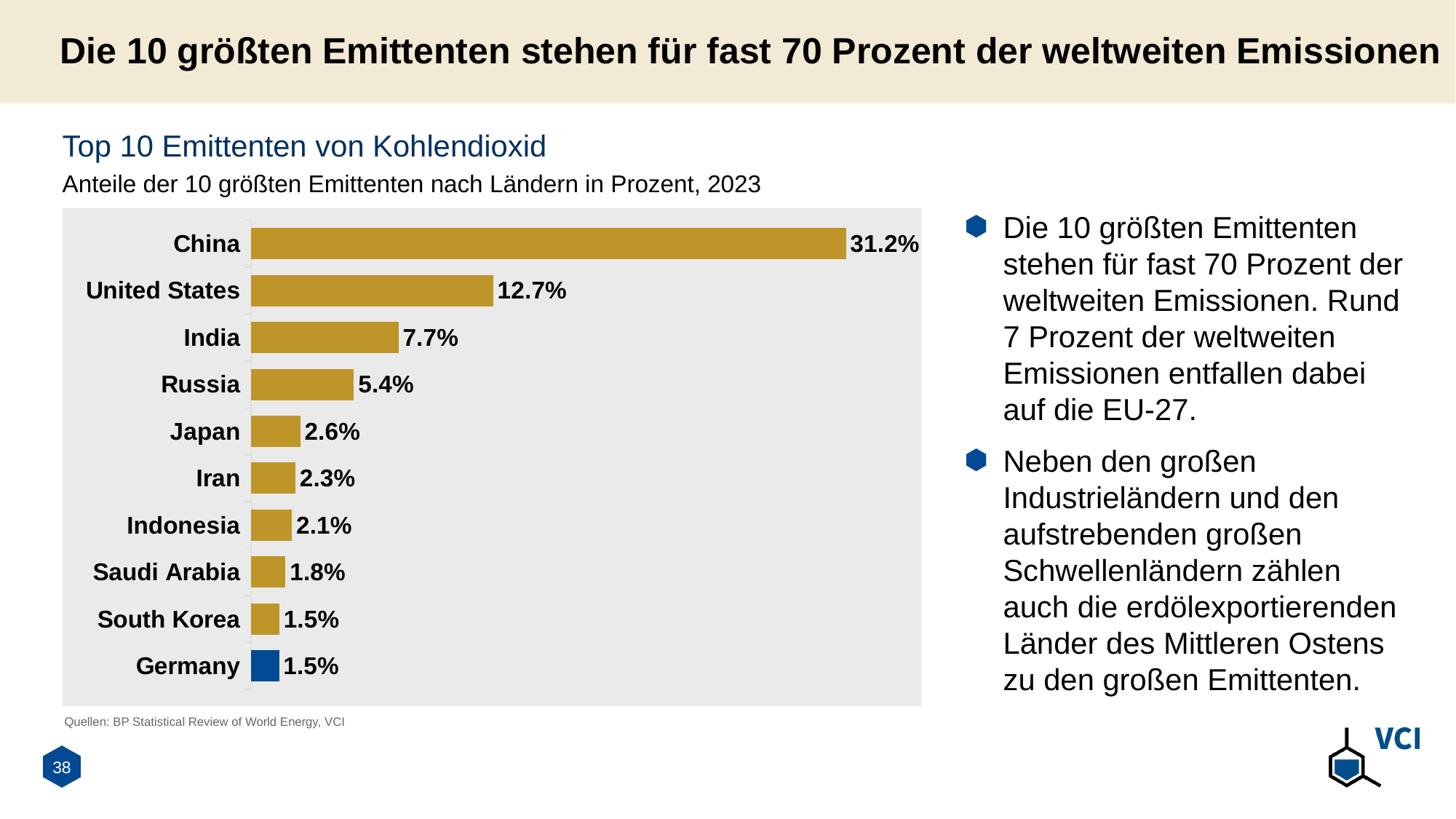

# Die 10 größten Emittenten stehen für fast 70 Prozent der weltweiten Emissionen
Top 10 Emittenten von Kohlendioxid
Anteile der 10 größten Emittenten nach Ländern in Prozent, 2023

Die 10 größten Emittenten stehen für fast 70 Prozent der weltweiten Emissionen. Rund 7 Prozent der weltweiten Emissionen entfallen dabei auf die EU-27.
Neben den großen Industrieländern und den aufstrebenden großen Schwellenländern zählen auch die erdölexportierenden Länder des Mittleren Ostens zu den großen Emittenten.

### Chart

| Category |  |
|---|---|
| China | 0.3118300737707082 |
| United States | 0.12692763669692522 |
| India | 0.0772318151071464 |
| Russia | 0.0538394009044443 |
| Japan | 0.025695358615833795 |
| Iran | 0.023181628506526306 |
| Indonesia | 0.021313785631457655 |
| Saudi Arabia | 0.017960907057353266 |
| South Korea | 0.014700655302620816 |
| Germany | 0.014582584208717492 |
Quellen: BP Statistical Review of World Energy, VCI

38